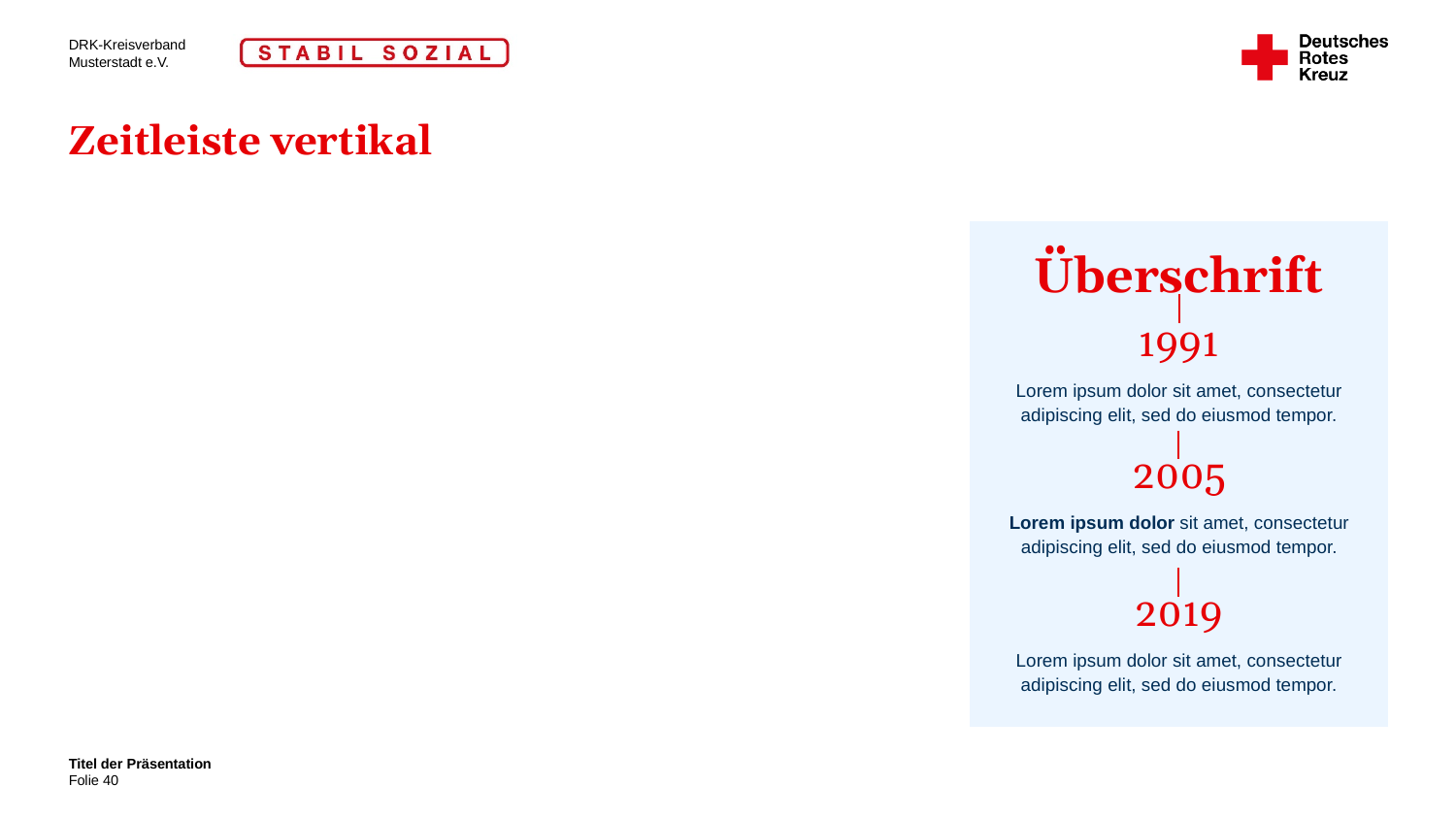

# Zeitleiste vertikal

Überschrift

1991
Lorem ipsum dolor sit amet, consectetur adipiscing elit, sed do eiusmod tempor.
2005
Lorem ipsum dolor sit amet, consectetur adipiscing elit, sed do eiusmod tempor.
2019
Lorem ipsum dolor sit amet, consectetur adipiscing elit, sed do eiusmod tempor.
Titel der Präsentation
40